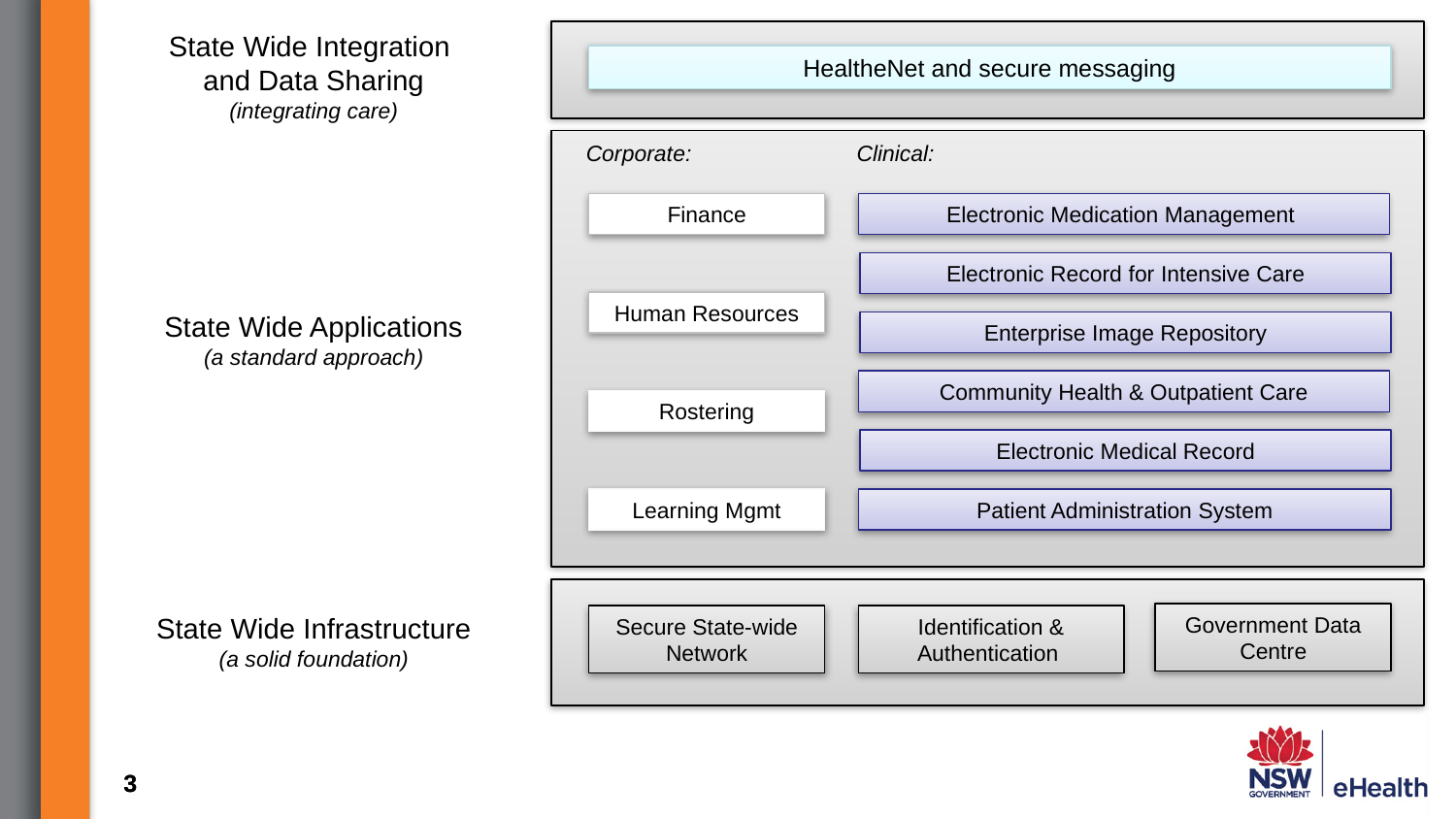

State Wide Integration
and Data Sharing
(integrating care)

HealtheNet and secure messaging
   Corporate:	 	Clinical:
Finance
Electronic Medication Management
Electronic Record for Intensive Care
Human Resources
State Wide Applications
(a standard approach)

Enterprise Image Repository
Community Health & Outpatient Care
Rostering
Electronic Medical Record
Learning Mgmt
Patient Administration System

State Wide Infrastructure
(a solid foundation)
Government Data Centre
Secure State-wide Network
Identification & Authentication